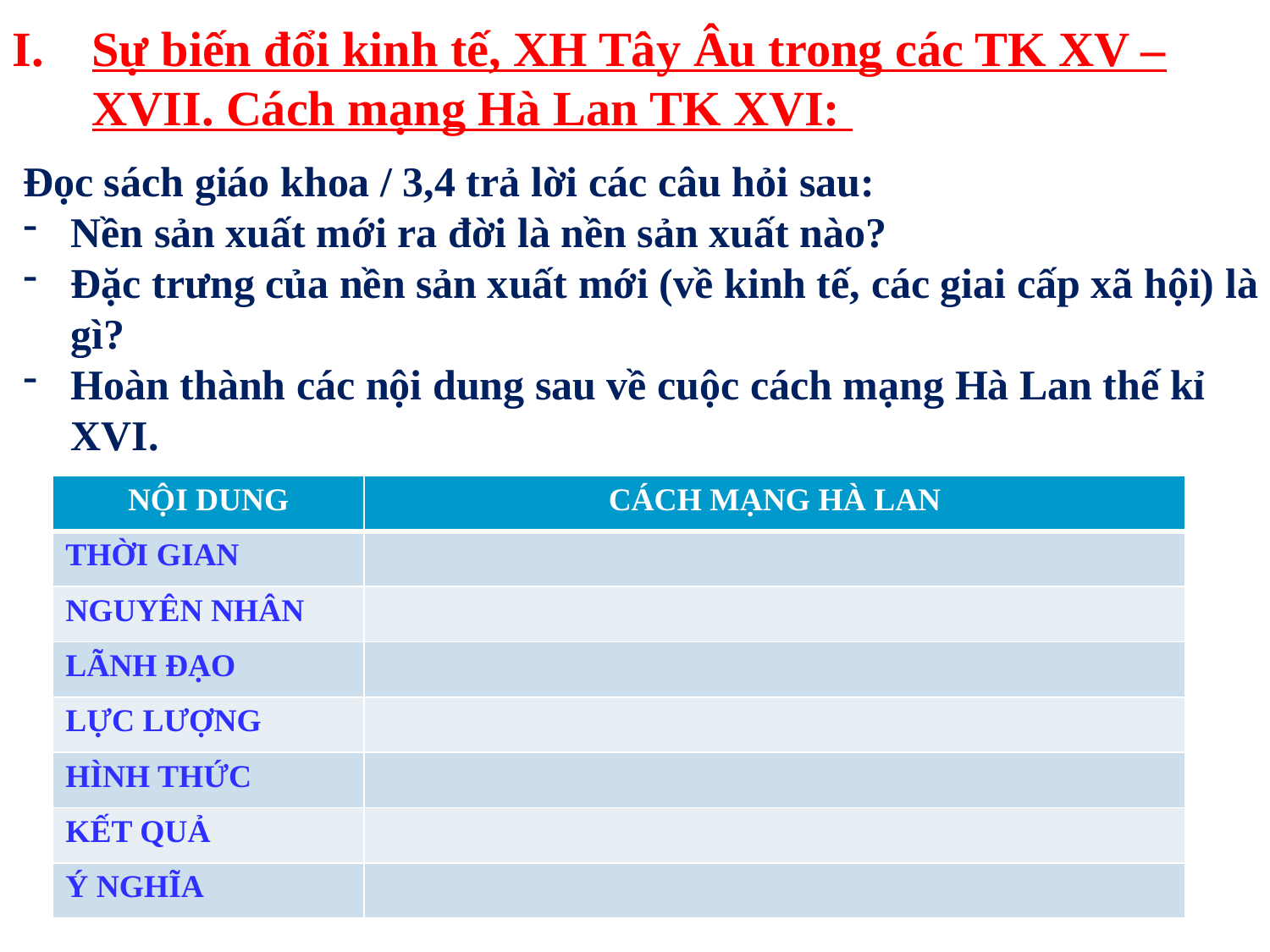

Sự biến đổi kinh tế, XH Tây Âu trong các TK XV – XVII. Cách mạng Hà Lan TK XVI:
Đọc sách giáo khoa / 3,4 trả lời các câu hỏi sau:
Nền sản xuất mới ra đời là nền sản xuất nào?
Đặc trưng của nền sản xuất mới (về kinh tế, các giai cấp xã hội) là gì?
Hoàn thành các nội dung sau về cuộc cách mạng Hà Lan thế kỉ XVI.

| NỘI DUNG | CÁCH MẠNG HÀ LAN |
| --- | --- |
| THỜI GIAN |  |
| NGUYÊN NHÂN |  |
| LÃNH ĐẠO |  |
| LỰC LƯỢNG |  |
| HÌNH THỨC |  |
| KẾT QUẢ |  |
| Ý NGHĨA |  |